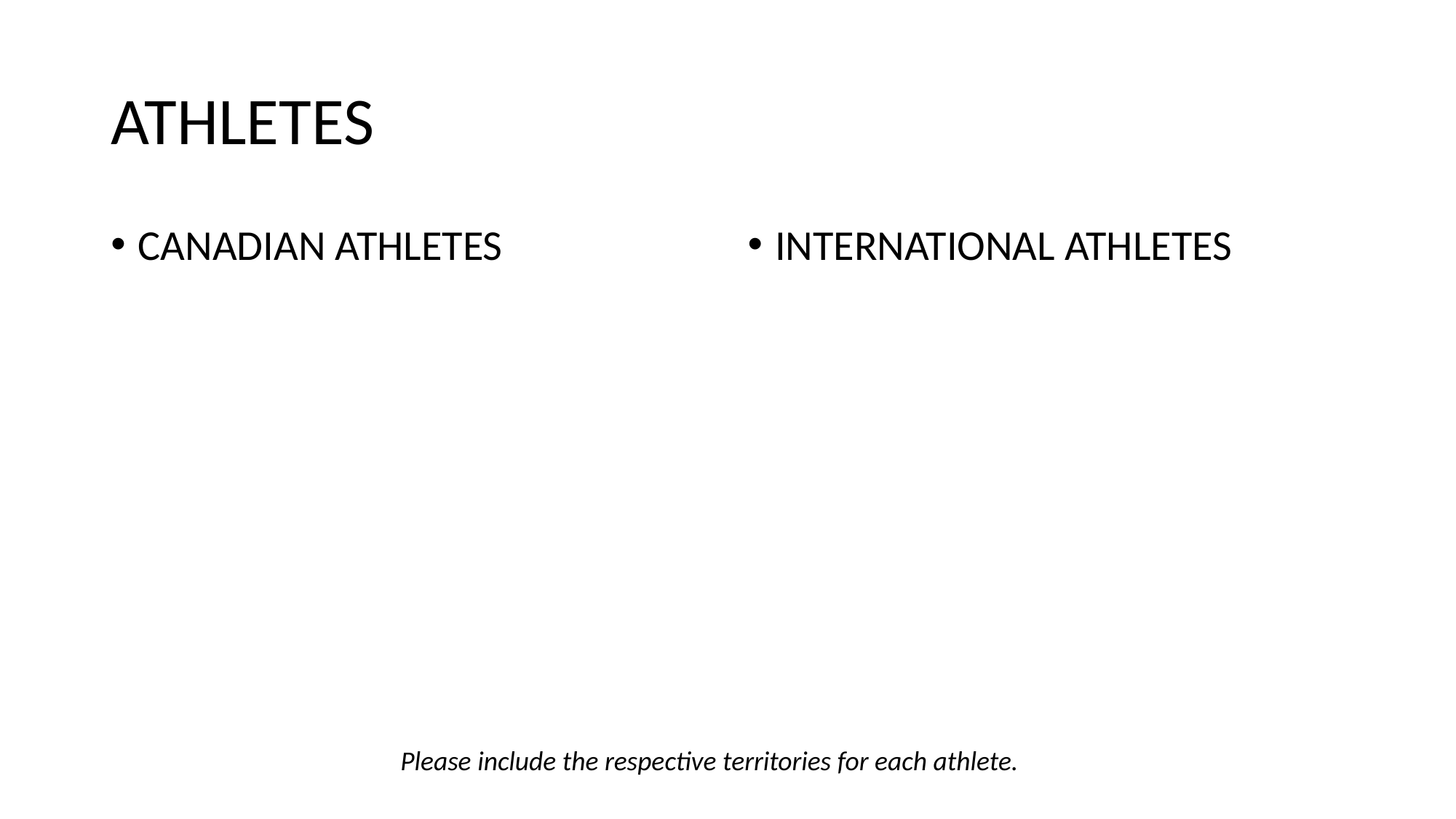

# ATHLETES
CANADIAN ATHLETES
INTERNATIONAL ATHLETES
Please include the respective territories for each athlete.